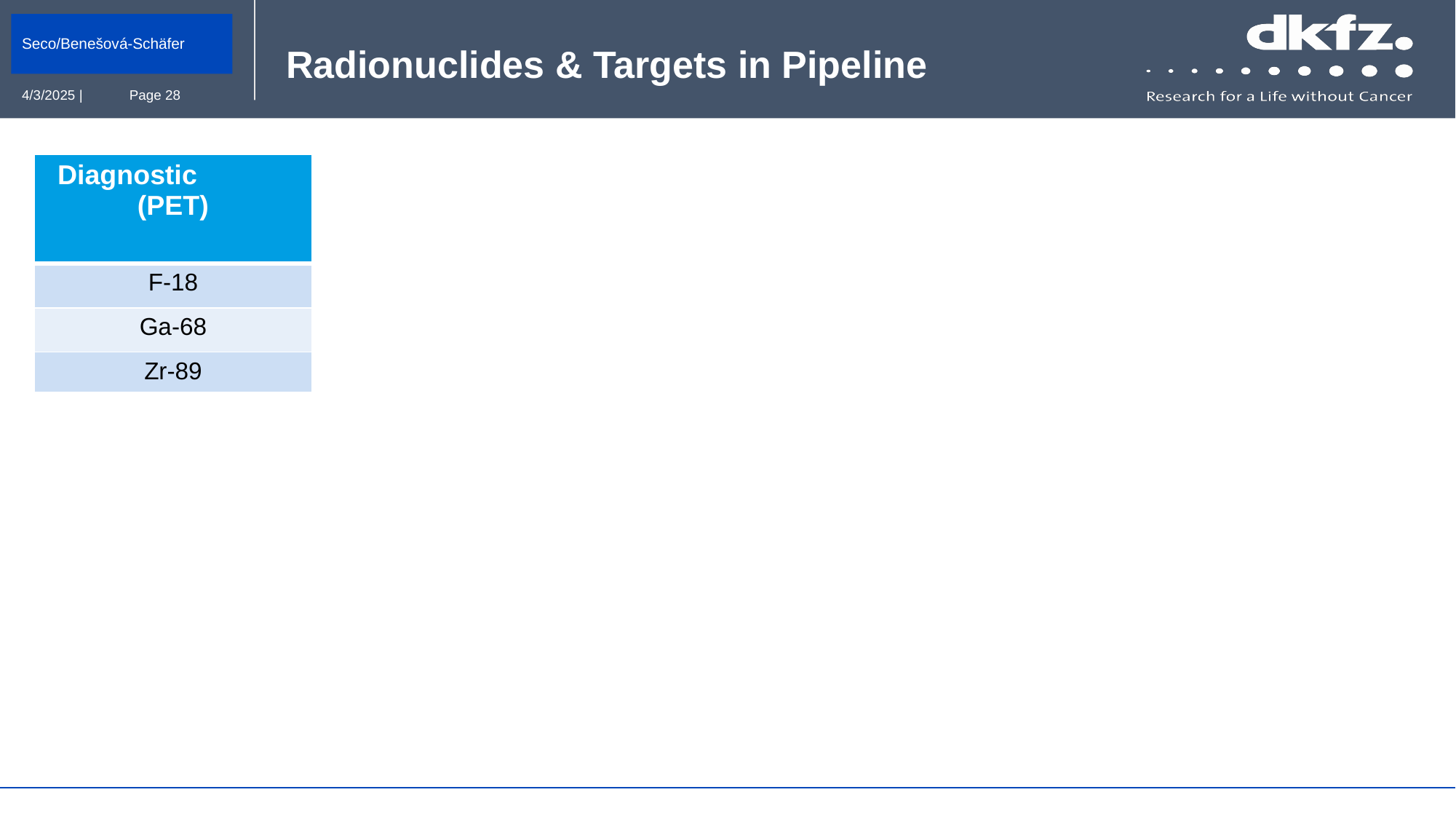

Seco/Benešová-Schäfer
Radionuclides & Targets in Pipeline

| Diagnostic (PET) | Therapeutic (Beta) | Therapeutic (Alpha) | Theranostic Matched-pairs | Planned/Wished |
| --- | --- | --- | --- | --- |
| F-18 | Lu-177 | Ra-223/-224 | Copper | Sc-43/-44/-47 |
| Ga-68 |  | Ac-225 | Lead | Tb-161 |
| Zr-89 |  | Th-227 |  | At-211 |

| Multi-Faceted Molecular Targets in Cancer Research |  |
| --- | --- |
| HER1-4 (BCa/Lung, Ab clinical evaluation) | SMO (PDAC; smols) in development |
| ER & PR (BCa, smols) in development | GAL-2 (PDAC; peptidomimetics) in vivo |
| KiSS-1R (TNBC, peptidomimetics & smols) in vivo | RAGE (PDAC; peptidomimetics & smols) in vitro |
| Nectin-4 (Lung, Ab) clinical evaluation | DOR (Lung; peptidomimetics) in vitro |
| MUC-1 (BCa, Ab) in development | EpCAM (PCa, BCa; peptidomimetics) in vitro |